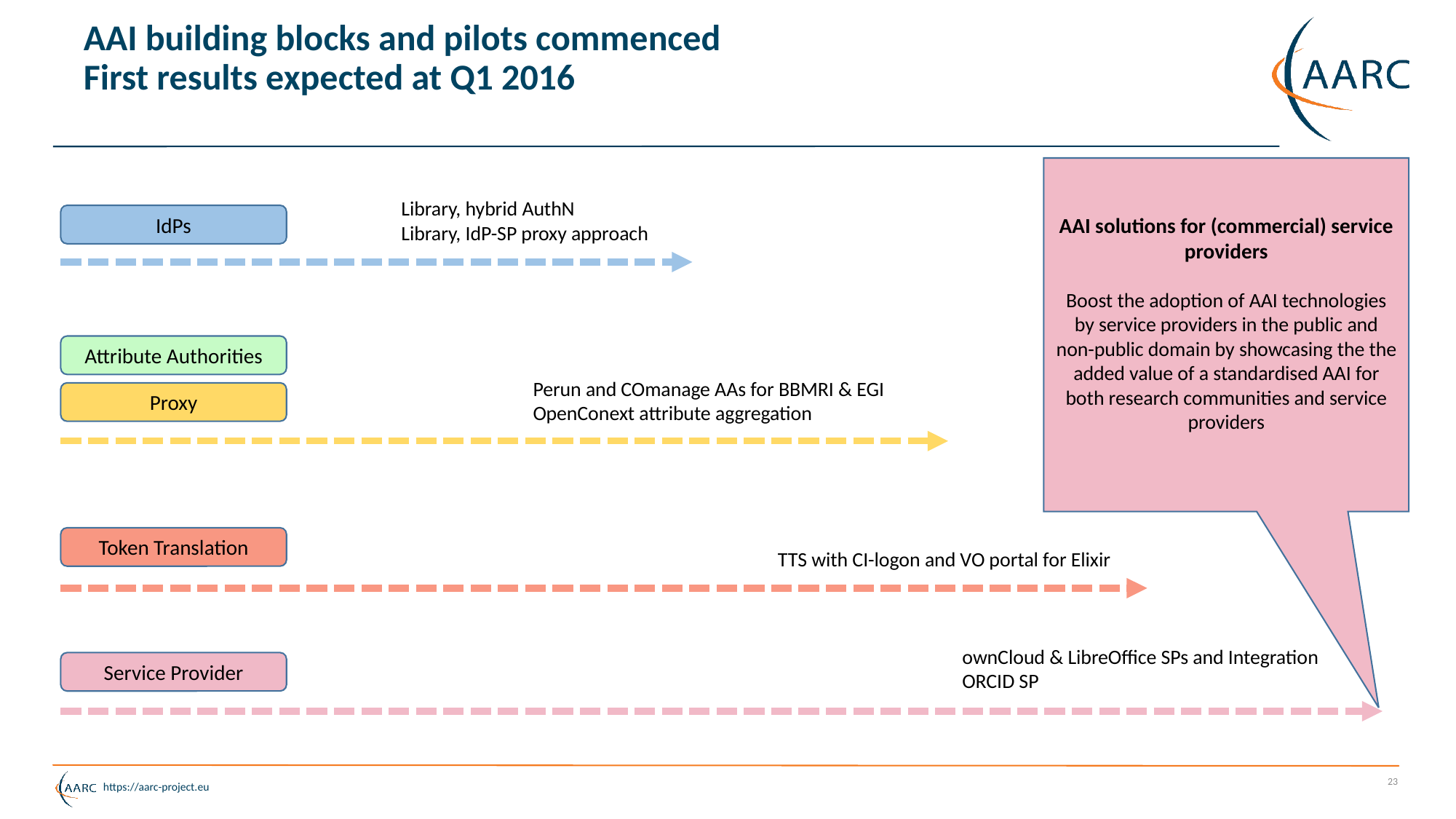

# AAI building blocks and pilots commenced First results expected at Q1 2016
AAI solutions for (commercial) service providers

Boost the adoption of AAI technologies by service providers in the public and non-public domain by showcasing the the added value of a standardised AAI for both research communities and service providers

Library, hybrid AuthN
Library, IdP-SP proxy approach
IdPs
Attribute Authorities
Perun and COmanage AAs for BBMRI & EGI
OpenConext attribute aggregation
Proxy
Token Translation
TTS with CI-logon and VO portal for Elixir
ownCloud & LibreOffice SPs and Integration
ORCID SP
Service Provider
23